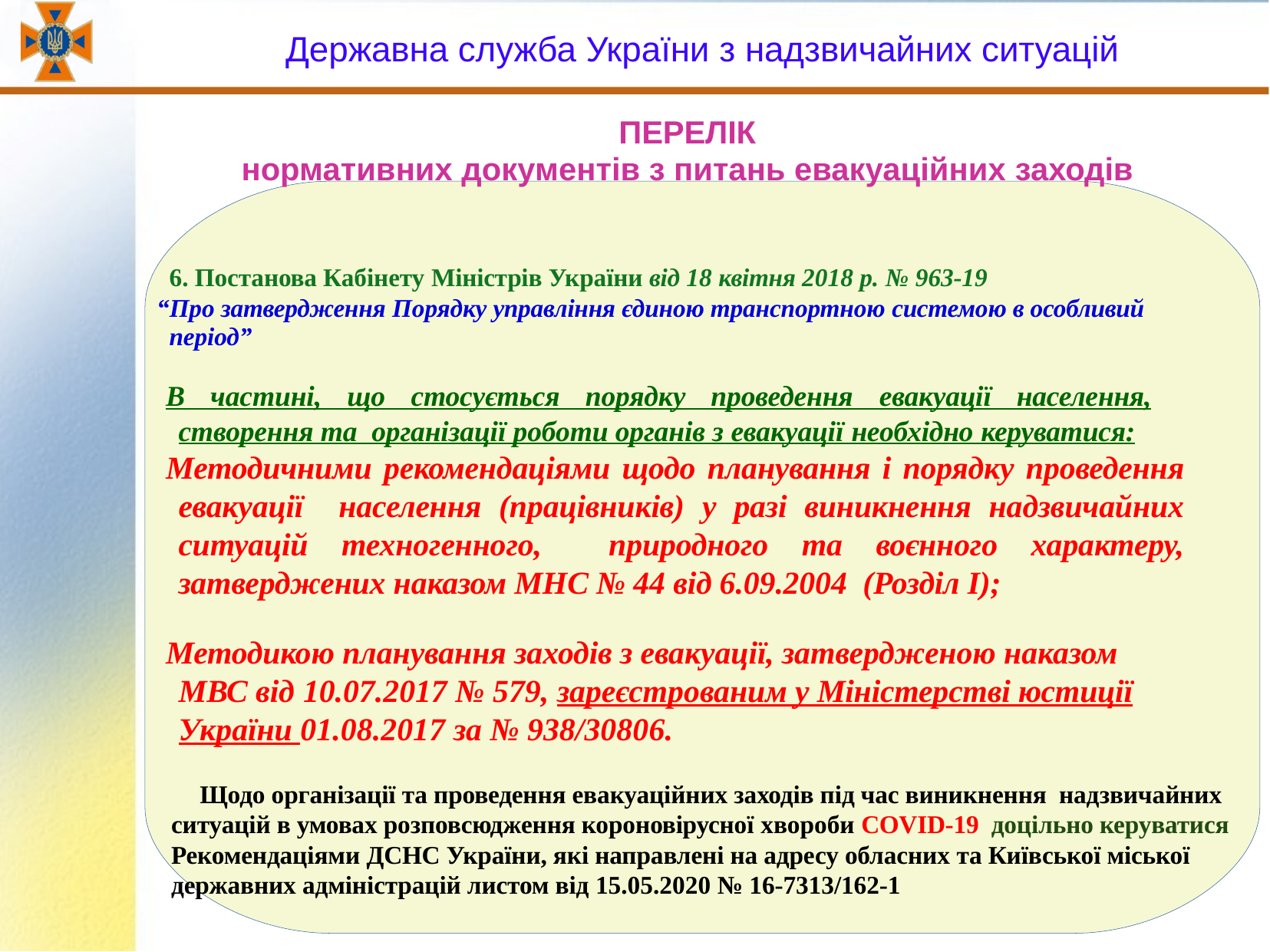

# Державна служба України з надзвичайних ситуацій
ПЕРЕЛІК
нормативних документів з питань евакуаційних заходів

Постанова Кабінету Міністрів України від 18 квітня 2018 р. № 963-19
“Про затвердження Порядку управління єдиною транспортною системою в особливий  період”

В частині, що стосується порядку проведення евакуації населення, створення та  організації роботи органів з евакуації необхідно керуватися:
Методичними рекомендаціями щодо планування і порядку проведення евакуації  населення (працівників) у разі виникнення надзвичайних ситуацій техногенного,  природного та воєнного характеру, затверджених наказом МНС № 44 від 6.09.2004  (Розділ I);

Методикою планування заходів з евакуації, затвердженою наказом МВС від 10.07.2017 № 579, зареєстрованим у Міністерстві юстиції України 01.08.2017 за № 938/30806.

Щодо організації та проведення евакуаційних заходів під час виникнення  надзвичайних ситуацій в умовах розповсюдження короновірусної хвороби COVID-19  доцільно керуватися Рекомендаціями ДСНС України, які направлені на адресу обласних та Київської міської державних адміністрацій листом від 15.05.2020 № 16-7313/162-1